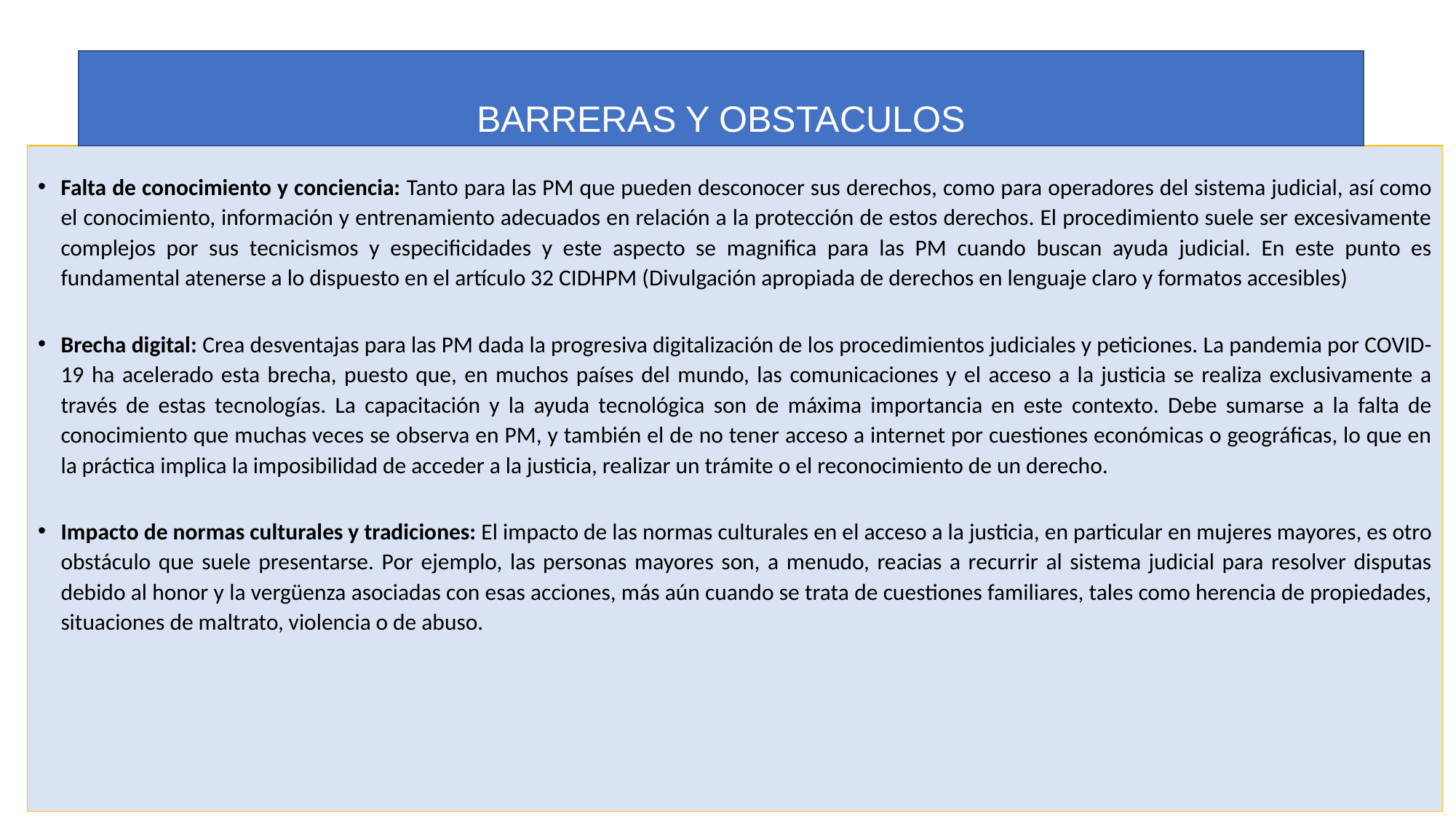

BARRERAS Y OBSTACULOS

Falta de conocimiento y conciencia: Tanto para las PM que pueden desconocer sus derechos, como para operadores del sistema judicial, así como el conocimiento, información y entrenamiento adecuados en relación a la protección de estos derechos. El procedimiento suele ser excesivamente complejos por sus tecnicismos y especificidades y este aspecto se magnifica para las PM cuando buscan ayuda judicial. En este punto es fundamental atenerse a lo dispuesto en el artículo 32 CIDHPM (Divulgación apropiada de derechos en lenguaje claro y formatos accesibles)

Brecha digital: Crea desventajas para las PM dada la progresiva digitalización de los procedimientos judiciales y peticiones. La pandemia por COVID-19 ha acelerado esta brecha, puesto que, en muchos países del mundo, las comunicaciones y el acceso a la justicia se realiza exclusivamente a través de estas tecnologías. La capacitación y la ayuda tecnológica son de máxima importancia en este contexto. Debe sumarse a la falta de conocimiento que muchas veces se observa en PM, y también el de no tener acceso a internet por cuestiones económicas o geográficas, lo que en la práctica implica la imposibilidad de acceder a la justicia, realizar un trámite o el reconocimiento de un derecho.

Impacto de normas culturales y tradiciones: El impacto de las normas culturales en el acceso a la justicia, en particular en mujeres mayores, es otro obstáculo que suele presentarse. Por ejemplo, las personas mayores son, a menudo, reacias a recurrir al sistema judicial para resolver disputas debido al honor y la vergüenza asociadas con esas acciones, más aún cuando se trata de cuestiones familiares, tales como herencia de propiedades, situaciones de maltrato, violencia o de abuso.